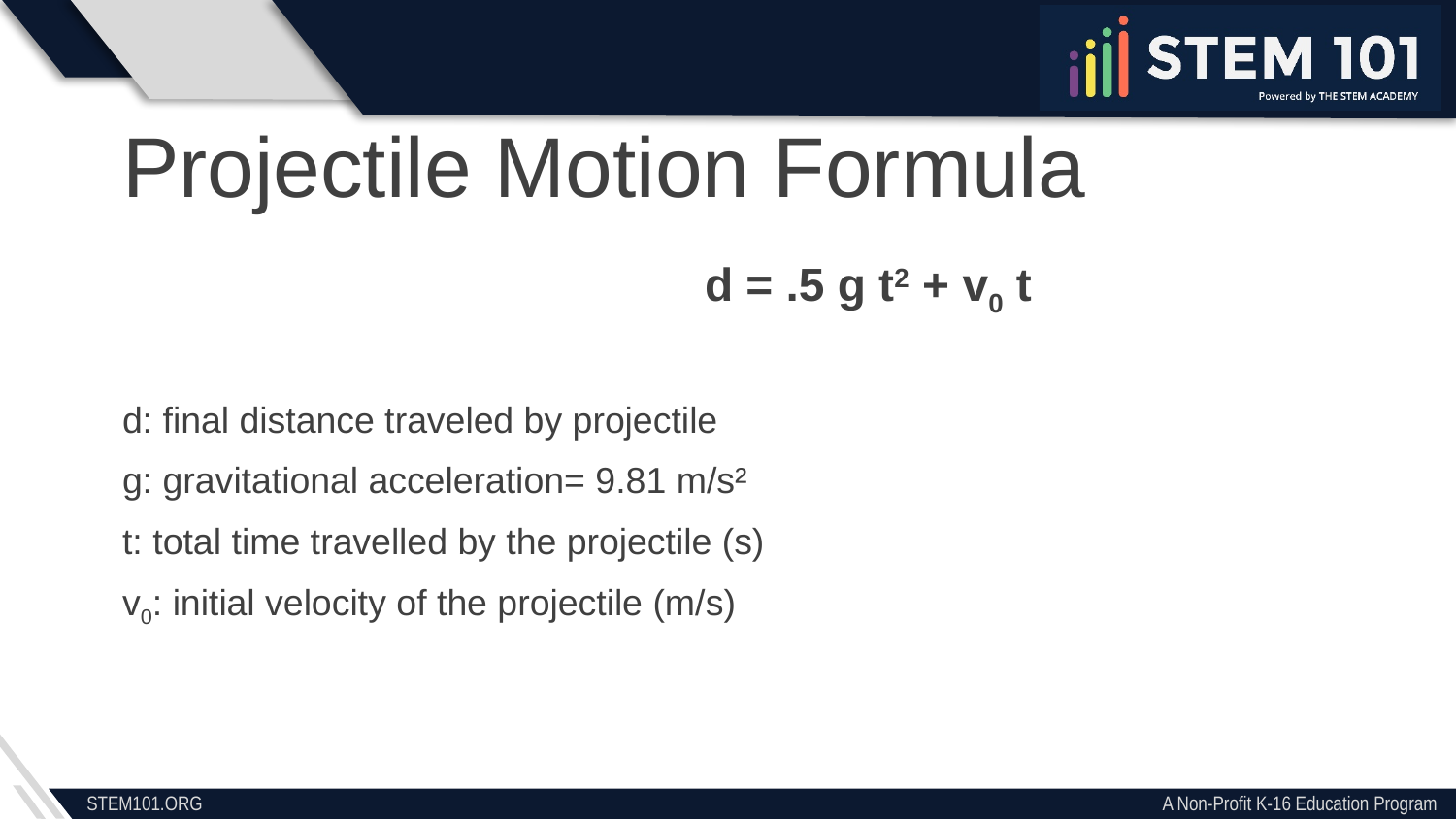

Projectile Motion Formula
				d = .5 g t2 + v0 t

d: final distance traveled by projectile
g: gravitational acceleration= 9.81 m/s²
t: total time travelled by the projectile (s)
v0: initial velocity of the projectile (m/s)